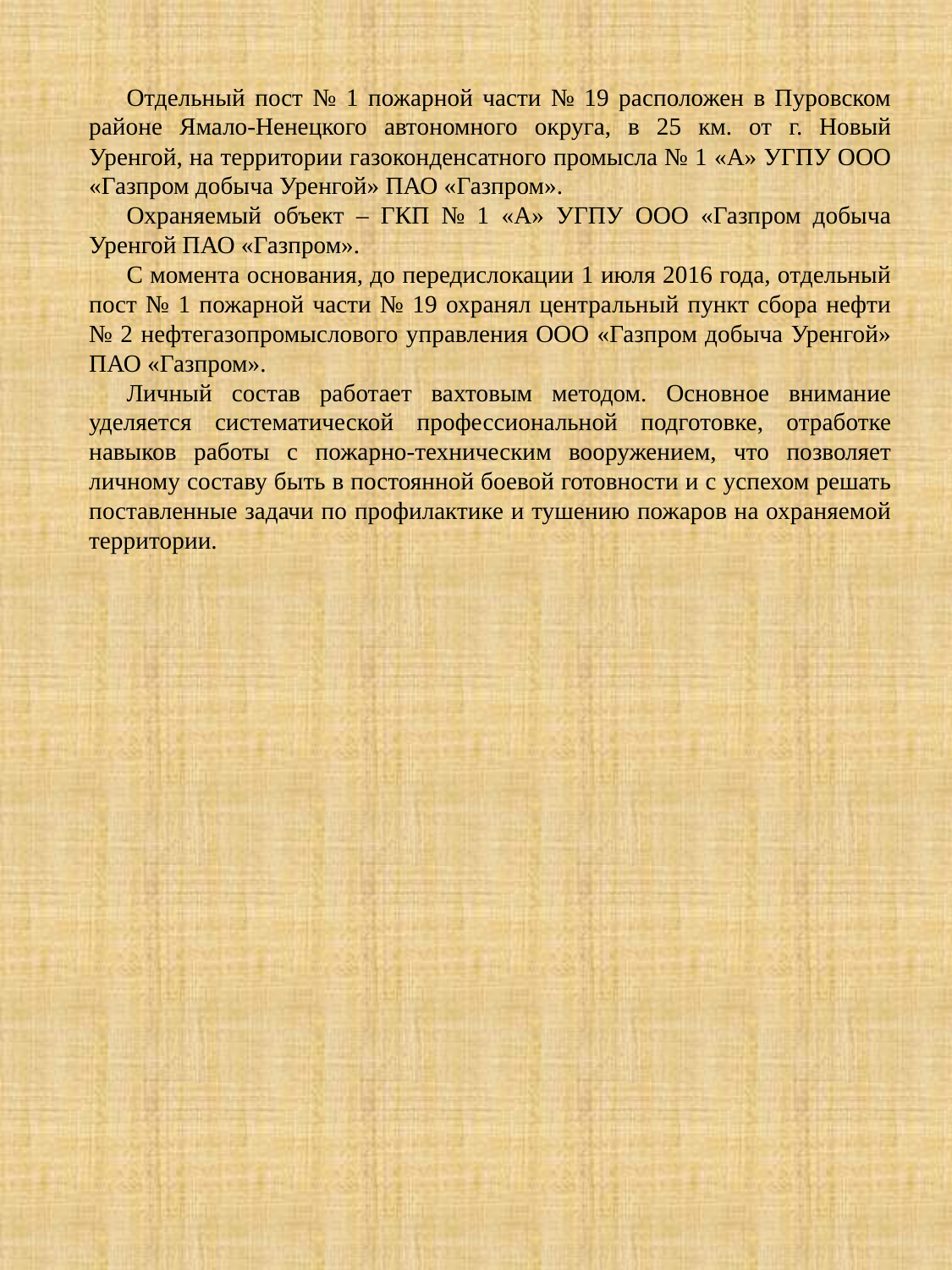

Отдельный пост № 1 пожарной части № 19 расположен в Пуровском районе Ямало-Ненецкого автономного округа, в 25 км. от г. Новый Уренгой, на территории газоконденсатного промысла № 1 «А» УГПУ ООО «Газпром добыча Уренгой» ПАО «Газпром».
Охраняемый объект – ГКП № 1 «А» УГПУ ООО «Газпром добыча Уренгой ПАО «Газпром».
С момента основания, до передислокации 1 июля 2016 года, отдельный пост № 1 пожарной части № 19 охранял центральный пункт сбора нефти № 2 нефтегазопромыслового управления ООО «Газпром добыча Уренгой» ПАО «Газпром».
Личный состав работает вахтовым методом. Основное внимание уделяется систематической профессиональной подготовке, отработке навыков работы с пожарно-техническим вооружением, что позволяет личному составу быть в постоянной боевой готовности и с успехом решать поставленные задачи по профилактике и тушению пожаров на охраняемой территории.